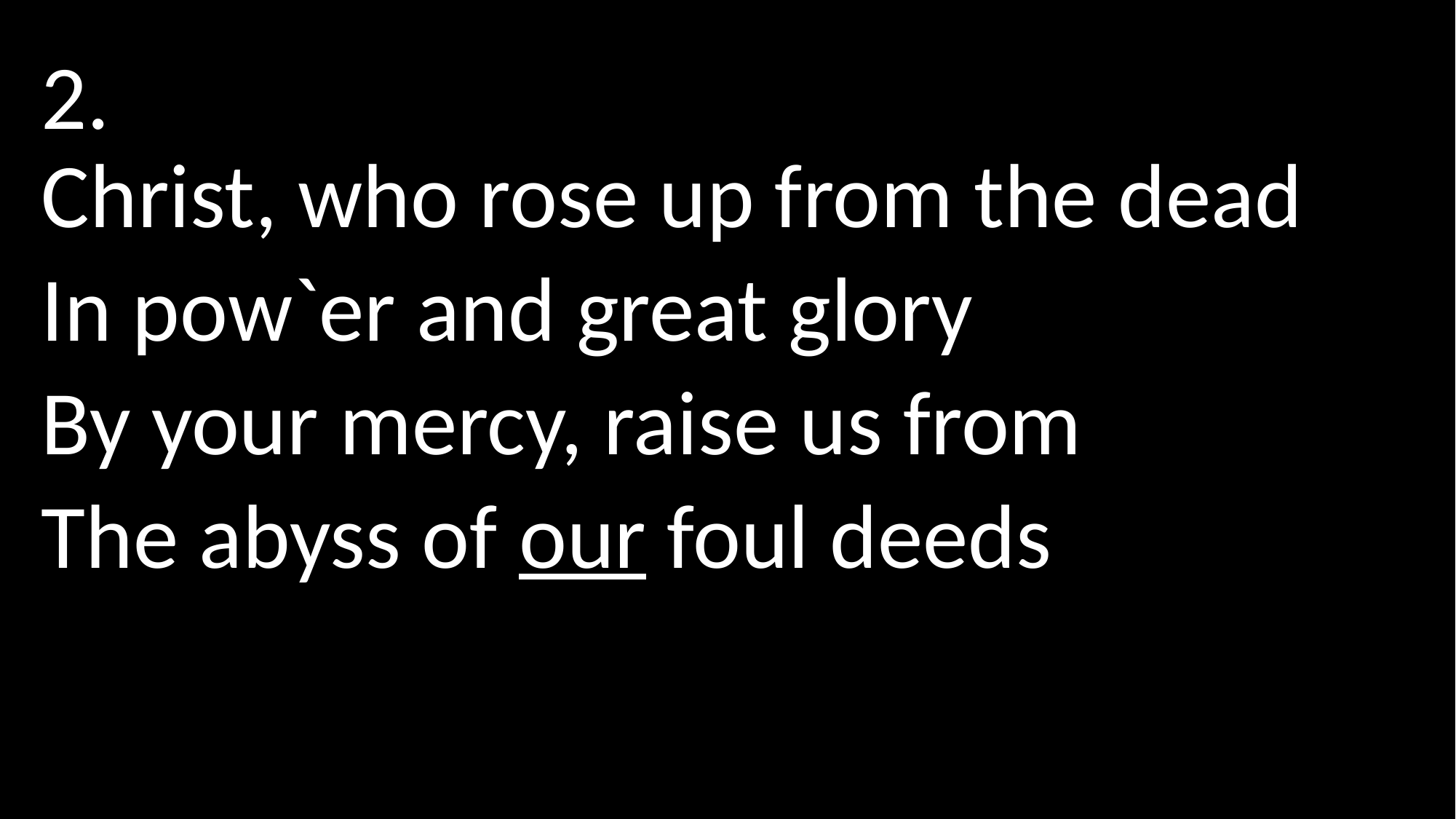

2.
Christ, who rose up from the dead
In pow`er and great glory
By your mercy, raise us from
The abyss of our foul deeds